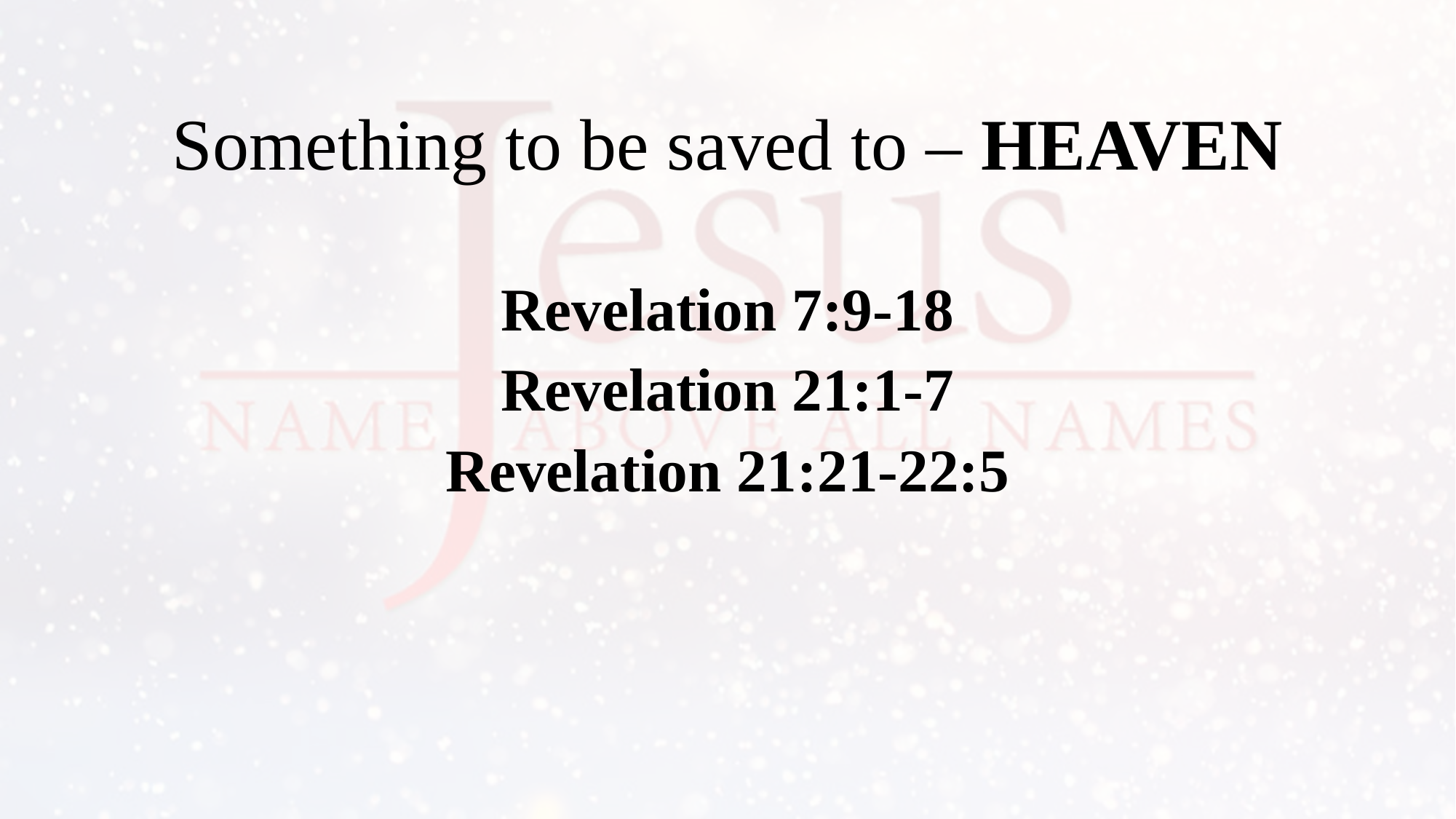

# Something to be saved to – HEAVEN
Revelation 7:9-18
Revelation 21:1-7
Revelation 21:21-22:5